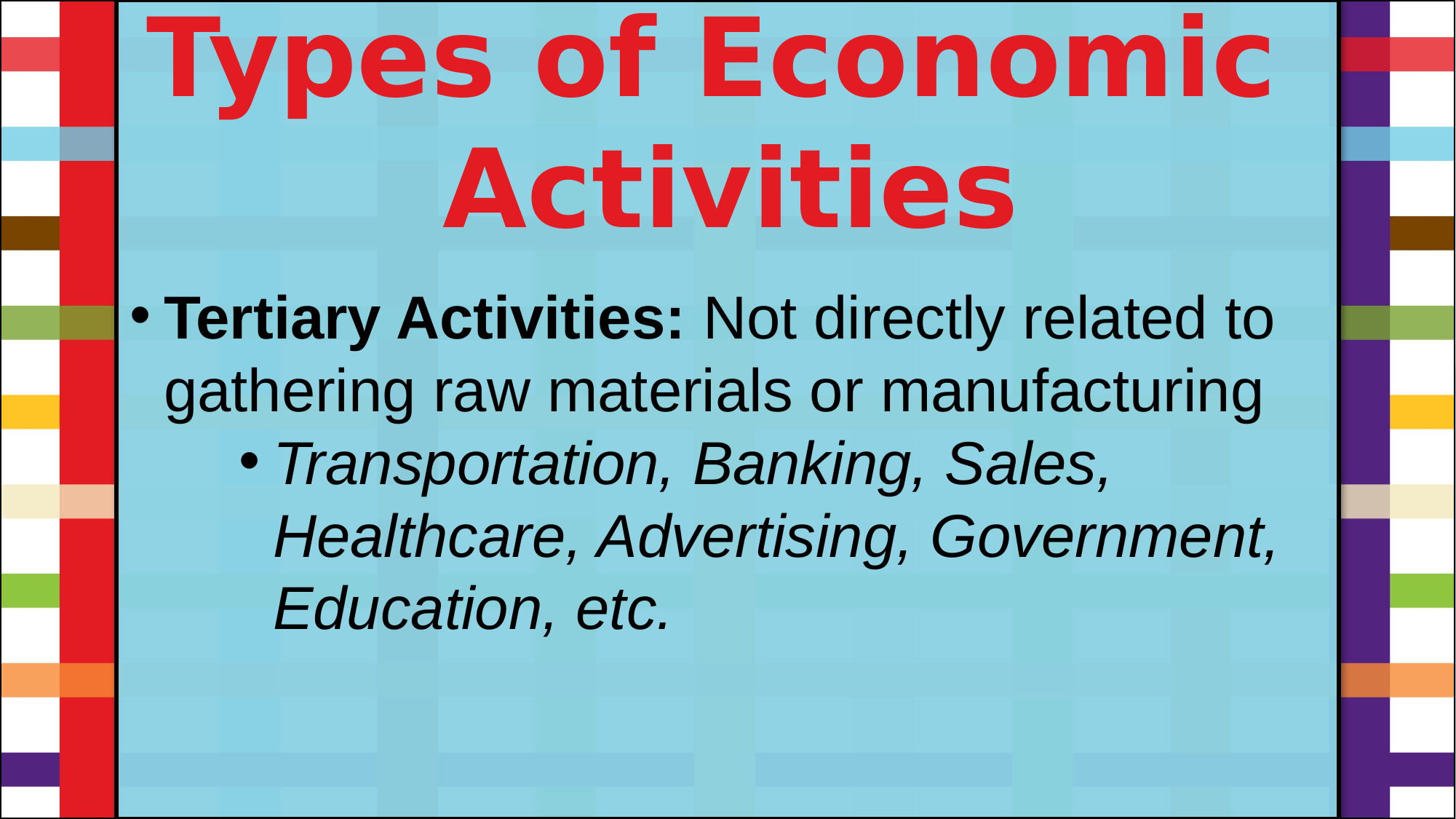

Types of Economic
Activities
Tertiary Activities: Not directly related to gathering raw materials or manufacturing
Transportation, Banking, Sales, Healthcare, Advertising, Government, Education, etc.
#